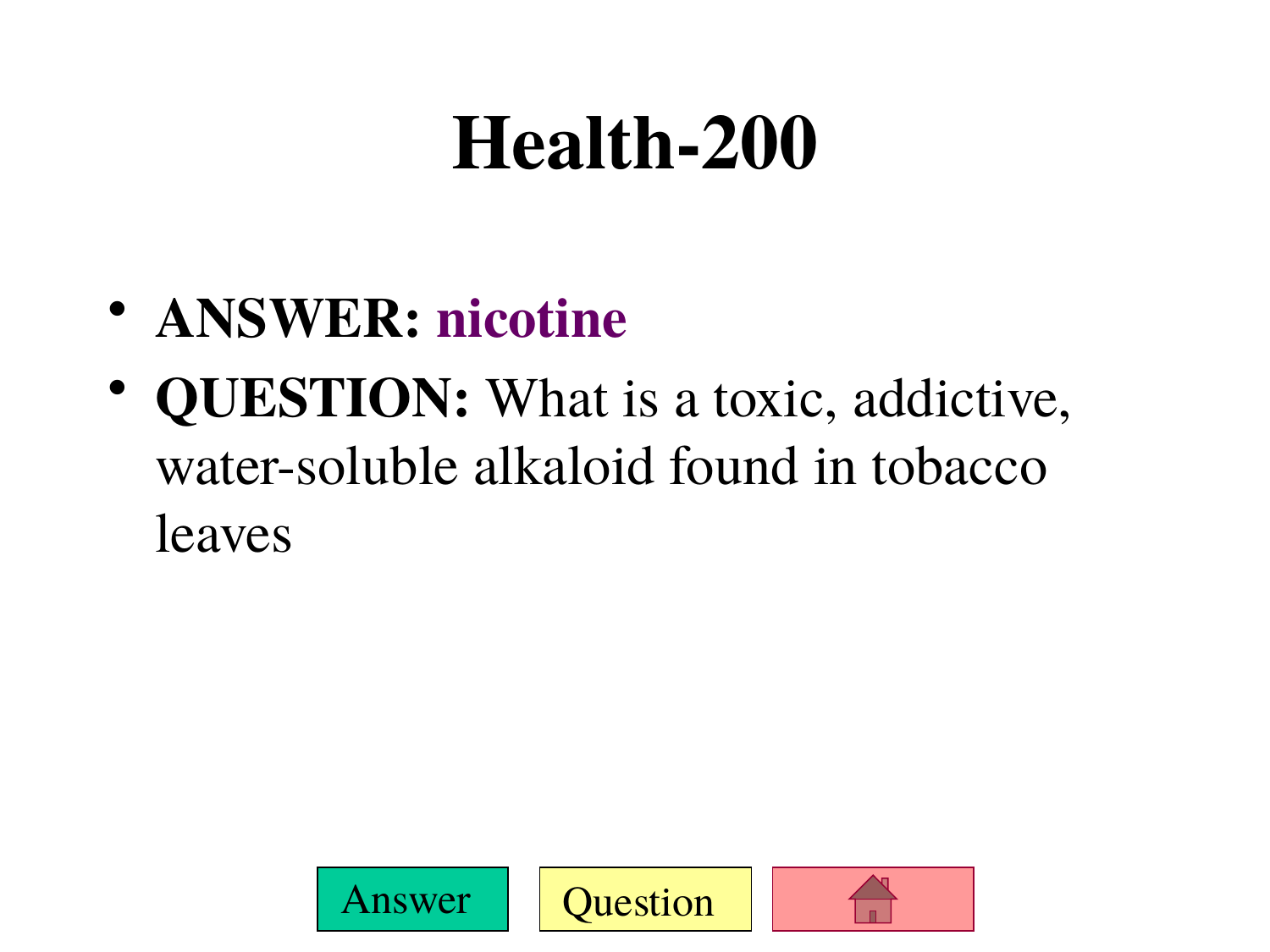

# Health-200
ANSWER: nicotine
QUESTION: What is a toxic, addictive, water-soluble alkaloid found in tobacco leaves